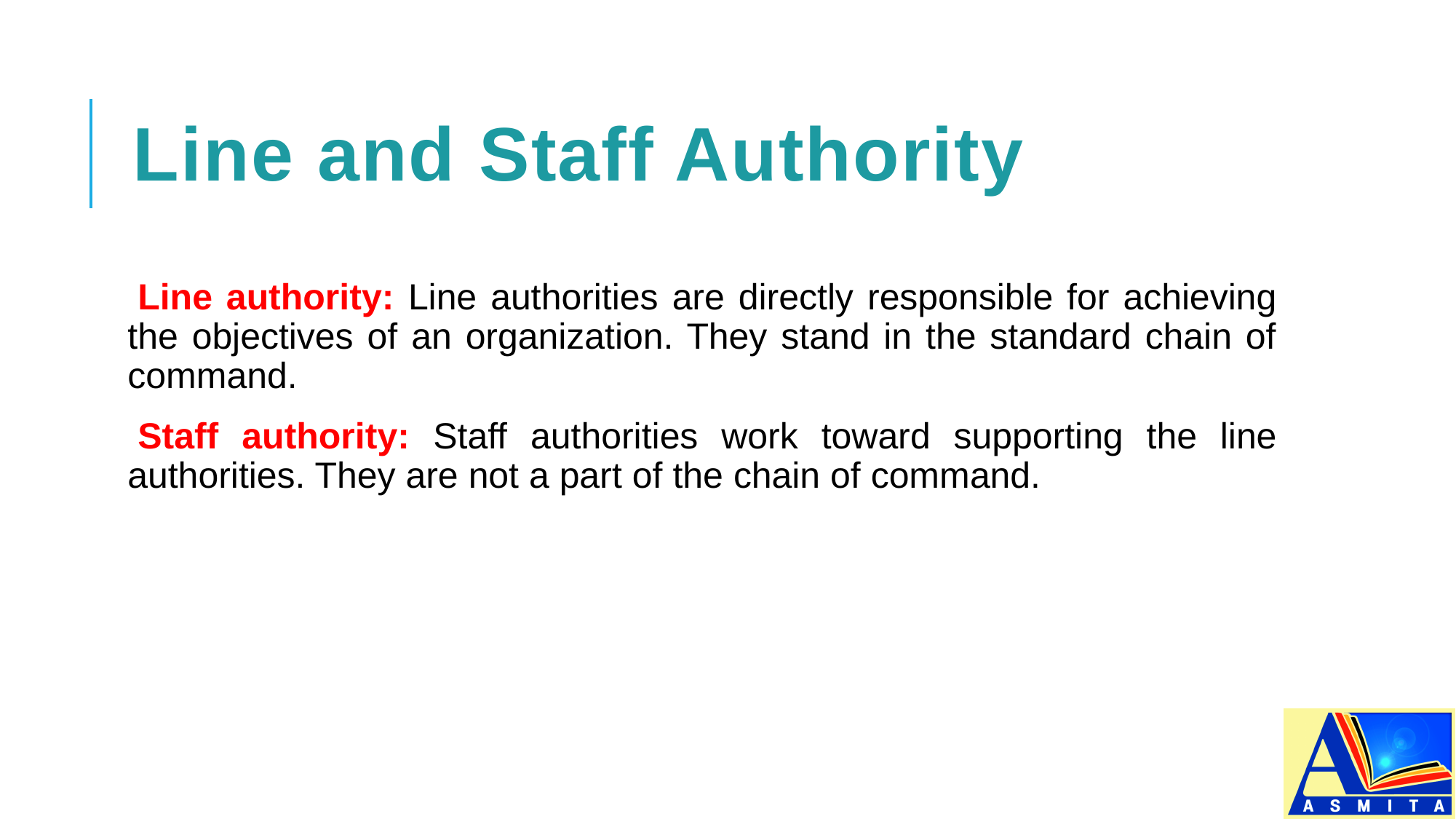

# Line and Staff Authority
Line authority: Line authorities are directly responsible for achieving the objectives of an organization. They stand in the standard chain of command.
Staff authority: Staff authorities work toward supporting the line authorities. They are not a part of the chain of command.